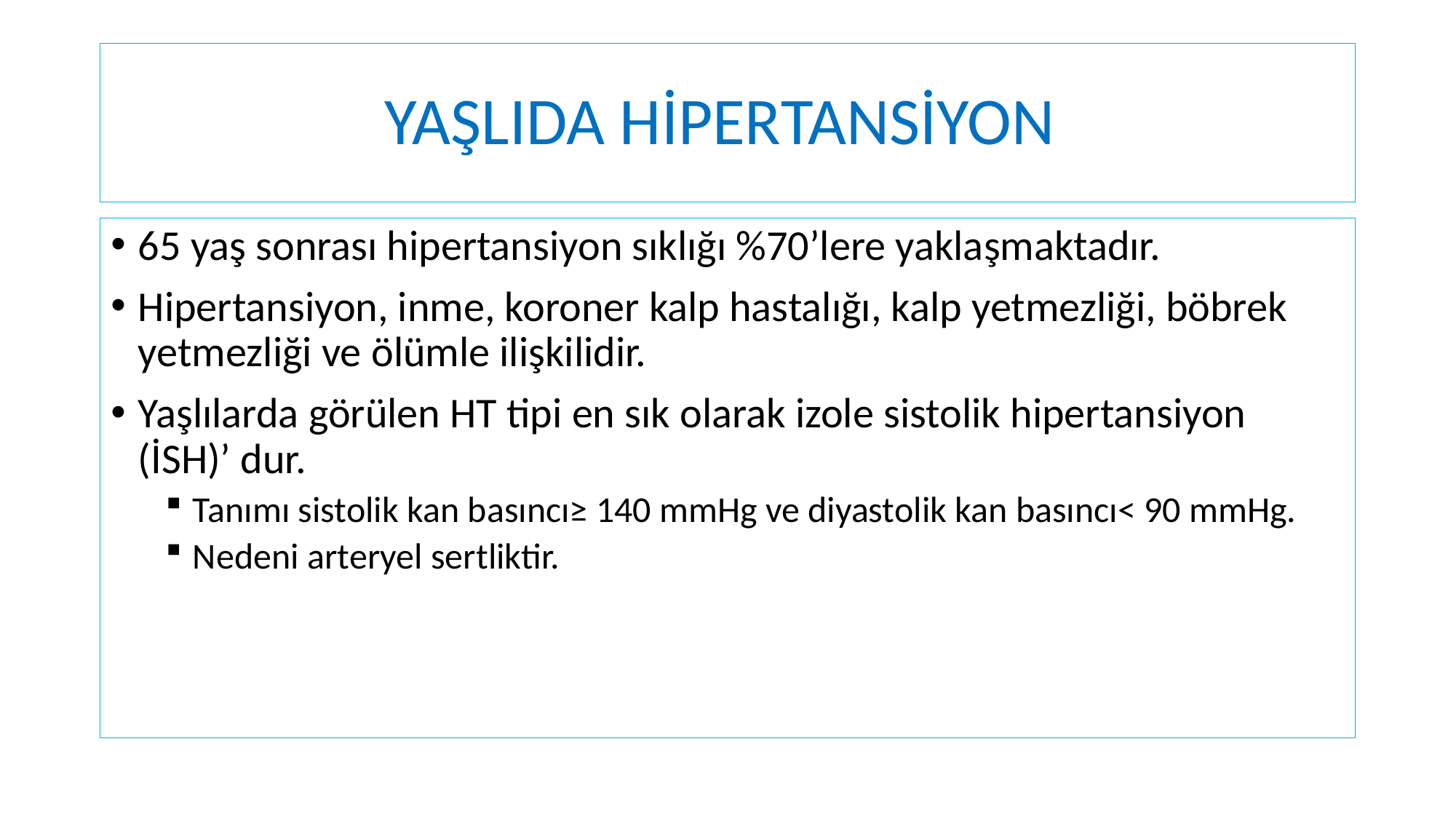

# YAŞLIDA HİPERTANSİYON
65 yaş sonrası hipertansiyon sıklığı %70’lere yaklaşmaktadır.
Hipertansiyon, inme, koroner kalp hastalığı, kalp yetmezliği, böbrek yetmezliği ve ölümle ilişkilidir.
Yaşlılarda görülen HT tipi en sık olarak izole sistolik hipertansiyon (İSH)’ dur.
Tanımı sistolik kan basıncı≥ 140 mmHg ve diyastolik kan basıncı< 90 mmHg.
Nedeni arteryel sertliktir.